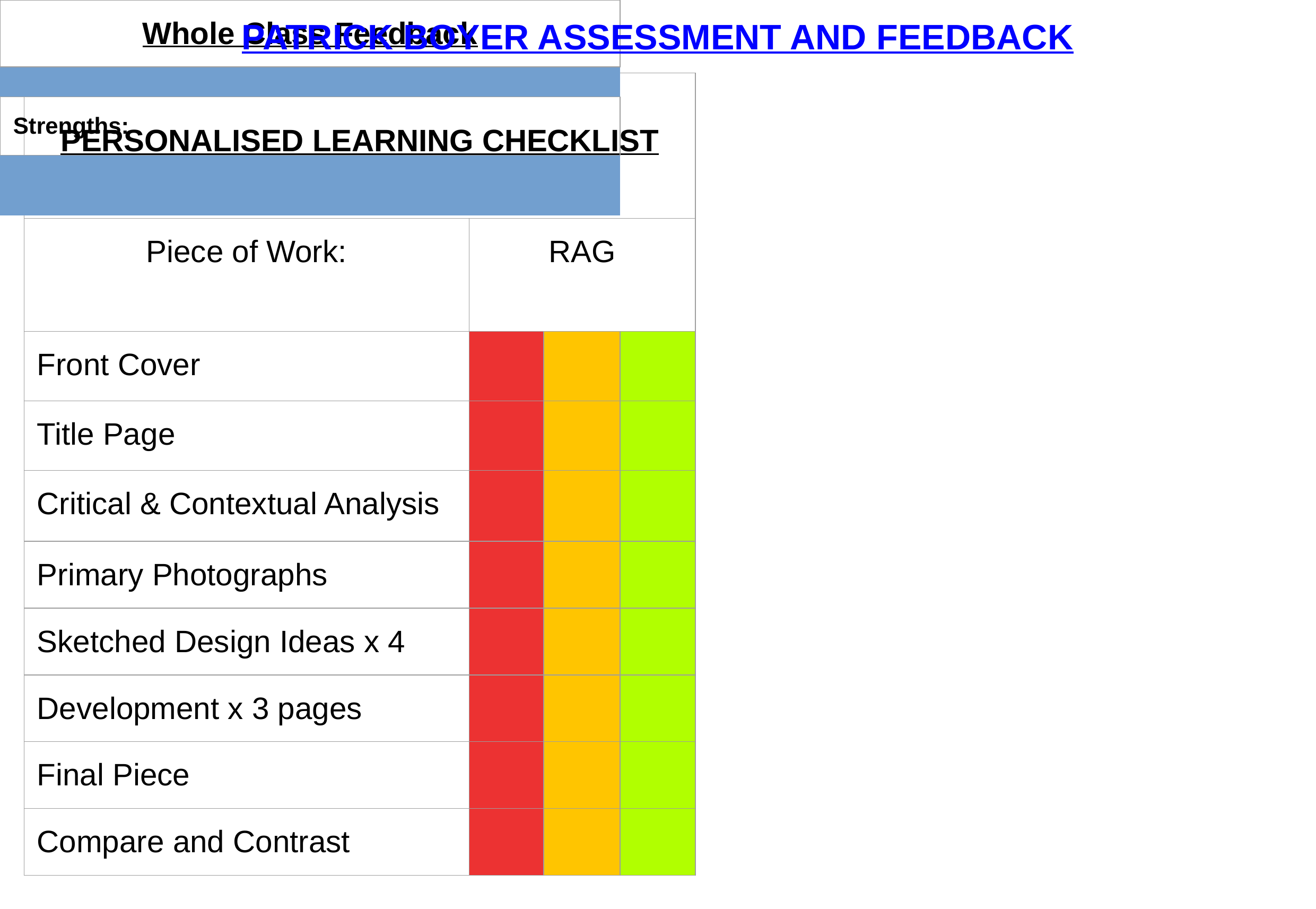

PATRICK BOYER ASSESSMENT AND FEEDBACK
| PERSONALISED LEARNING CHECKLIST (PLC) |  |  |  |
| --- | --- | --- | --- |
| Piece of Work: | RAG |  |  |
| Front Cover |  |  |  |
| Title Page |  |  |  |
| Critical & Contextual Analysis |  |  |  |
| Primary Photographs |  |  |  |
| Sketched Design Ideas x 4 |  |  |  |
| Development x 3 pages |  |  |  |
| Final Piece |  |  |  |
| Compare and Contrast |  |  |  |
| Whole Class Feedback |
| --- |
|  |
| Strengths: |
|  |
|  |
| Targets: |
|  |
|  |